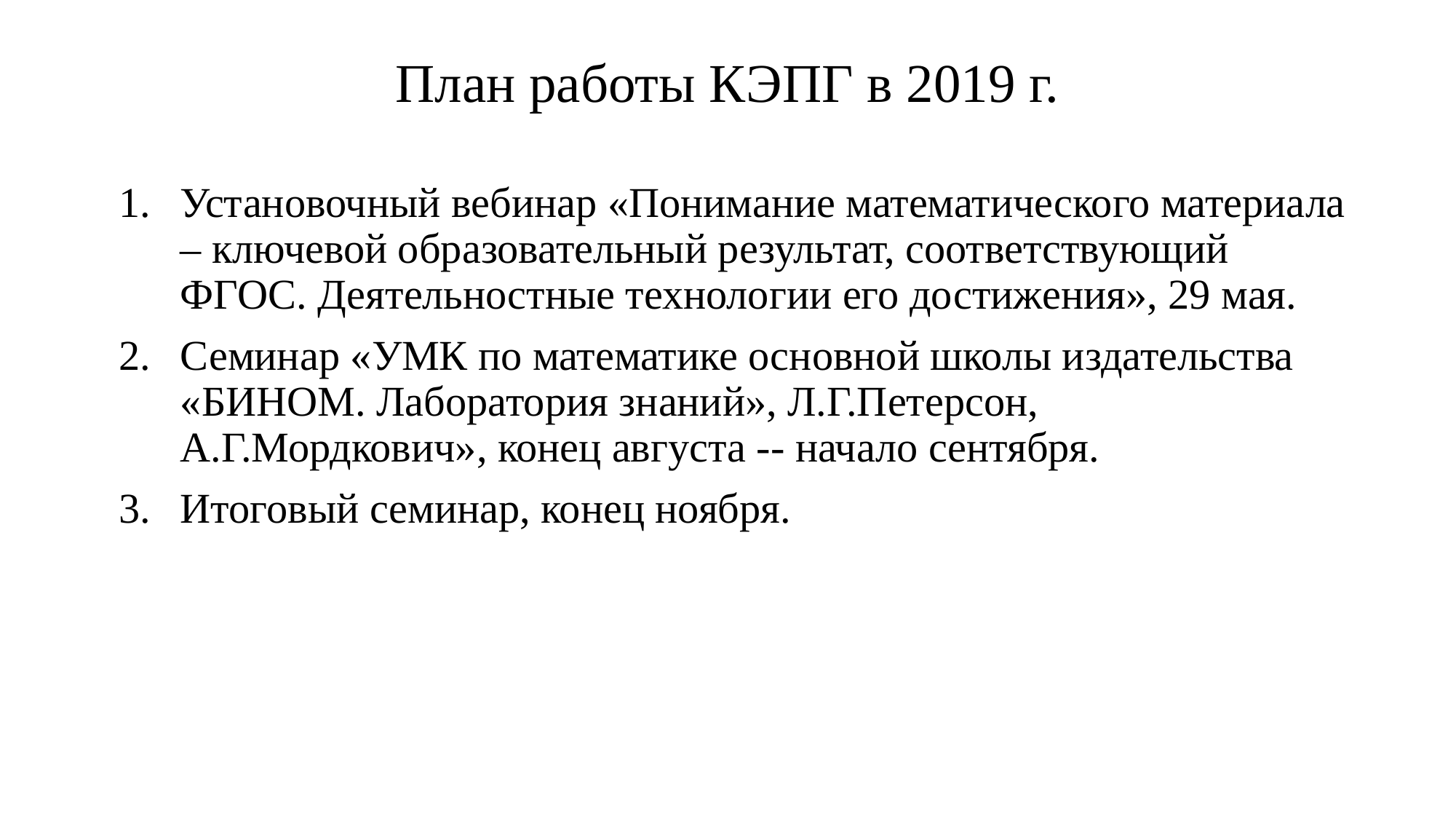

# План работы КЭПГ в 2019 г.
Установочный вебинар «Понимание математического материала – ключевой образовательный результат, соответствующий ФГОС. Деятельностные технологии его достижения», 29 мая.
Семинар «УМК по математике основной школы издательства «БИНОМ. Лаборатория знаний», Л.Г.Петерсон, А.Г.Мордкович», конец августа -- начало сентября.
Итоговый семинар, конец ноября.